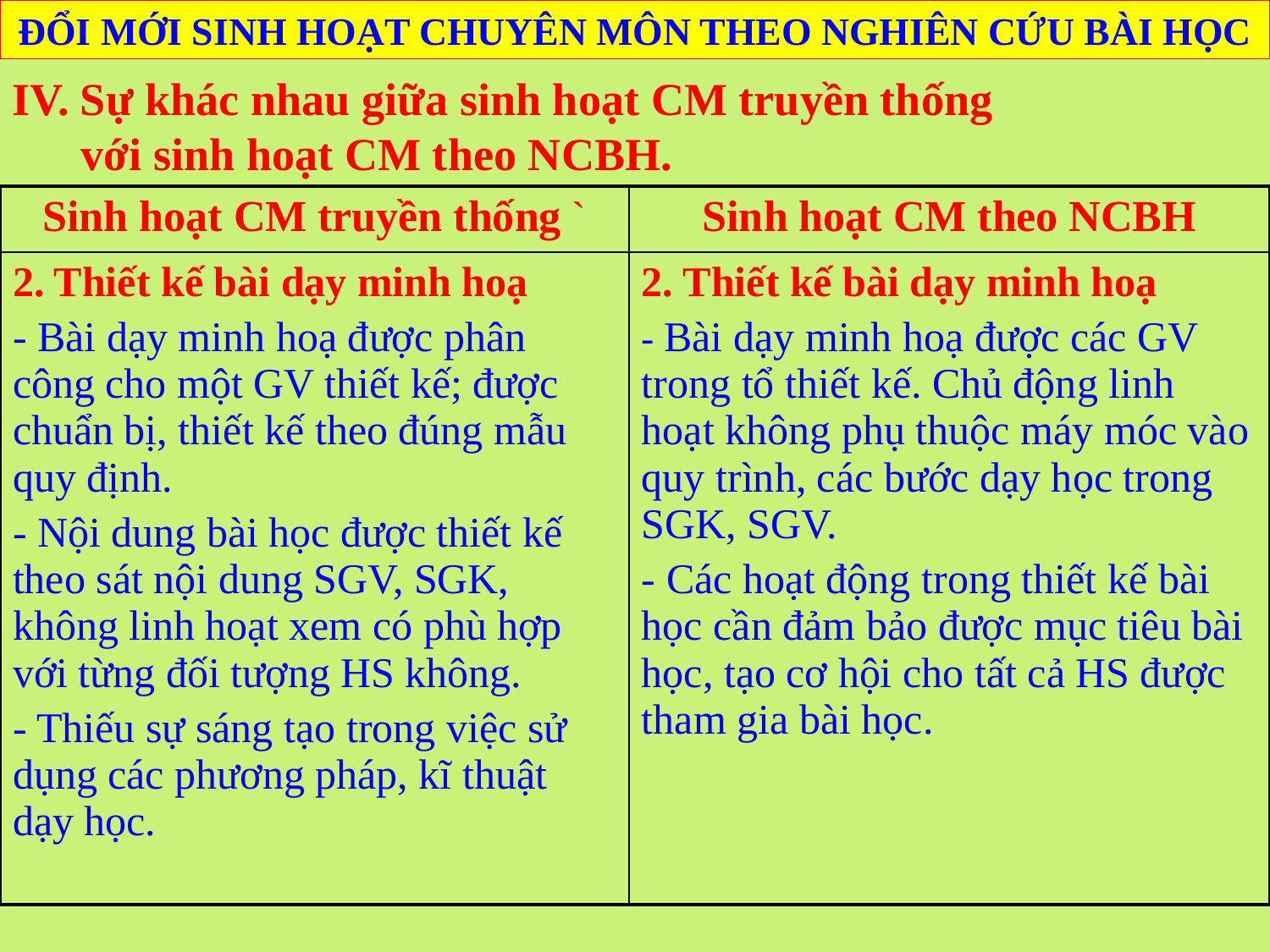

ĐỔI MỚI SINH HOẠT CHUYÊN MÔN THEO NGHIÊN CỨU BÀI HỌC
IV. Sự khác nhau giữa sinh hoạt CM truyền thống
      với sinh hoạt CM theo NCBH.
| Sinh hoạt CM truyền thống ` | Sinh hoạt CM theo NCBH |
| --- | --- |
| 2. Thiết kế bài dạy minh hoạ - Bài dạy minh hoạ được phân công cho một GV thiết kế; được chuẩn bị, thiết kế theo đúng mẫu quy định. - Nội dung bài học được thiết kế theo sát nội dung SGV, SGK, không linh hoạt xem có phù hợp với từng đối tượng HS không. - Thiếu sự sáng tạo trong việc sử dụng các phương pháp, kĩ thuật dạy học. | 2. Thiết kế bài dạy minh hoạ - Bài dạy minh hoạ được các GV trong tổ thiết kế. Chủ động linh hoạt không phụ thuộc máy móc vào quy trình, các bước dạy học trong SGK, SGV. - Các hoạt động trong thiết kế bài học cần đảm bảo được mục tiêu bài học, tạo cơ hội cho tất cả HS được tham gia bài học. |